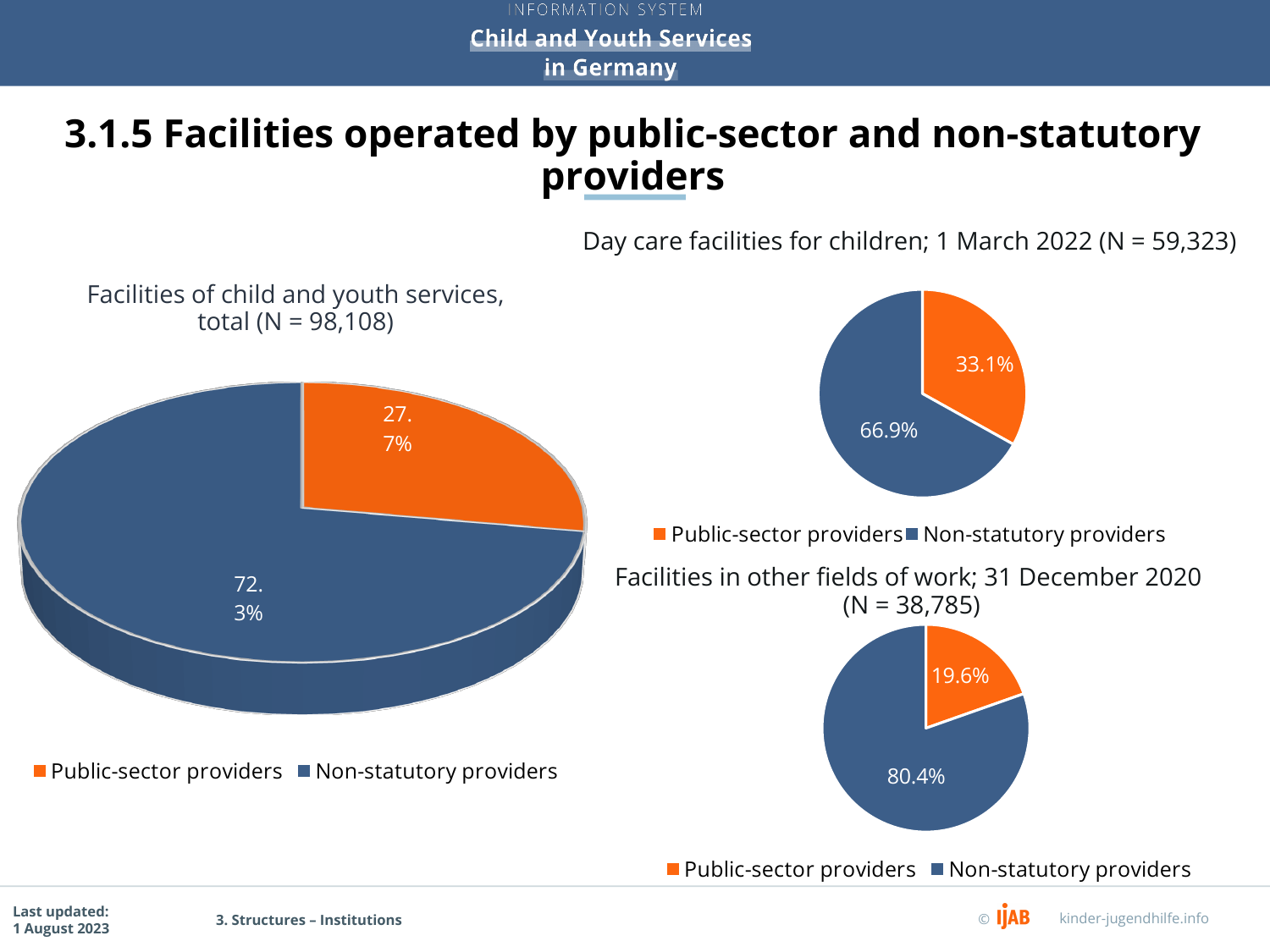

# 3.1.5 Facilities operated by public-sector and non-statutory providers
Day care facilities for children; 1 March 2022 (N = 59,323)

### Chart

| Category |
|---|

### Chart

| Category | in % |
|---|---|
| Public-sector providers | 33.1 |
| Non-statutory providers | 66.9 |
Facilities of child and youth services,
total (N = 98,108)

[unsupported chart]

Facilities in other fields of work; 31 December 2020
(N = 38,785)

### Chart

| Category |  |
|---|---|
| Public-sector providers | 0.196 |
| Non-statutory providers | 0.804 |
3. Structures – Institutions